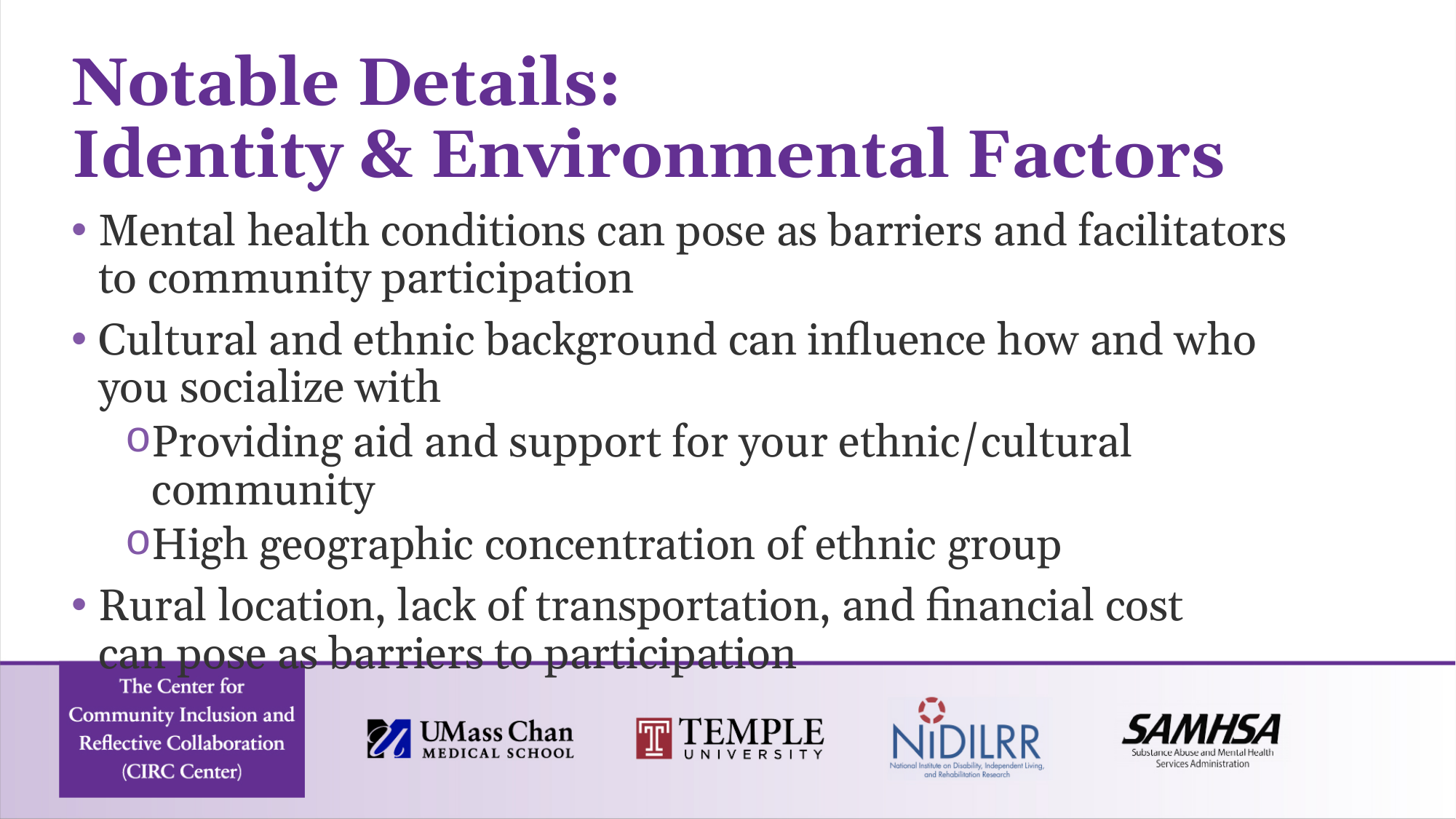

# Notable Details: Identity & Environmental Factors
Mental health conditions can pose as barriers and facilitators to community participation
Cultural and ethnic background can influence how and who you socialize with
Providing aid and support for your ethnic/cultural community
High geographic concentration of ethnic group
Rural location, lack of transportation, and financial cost can pose as barriers to participation